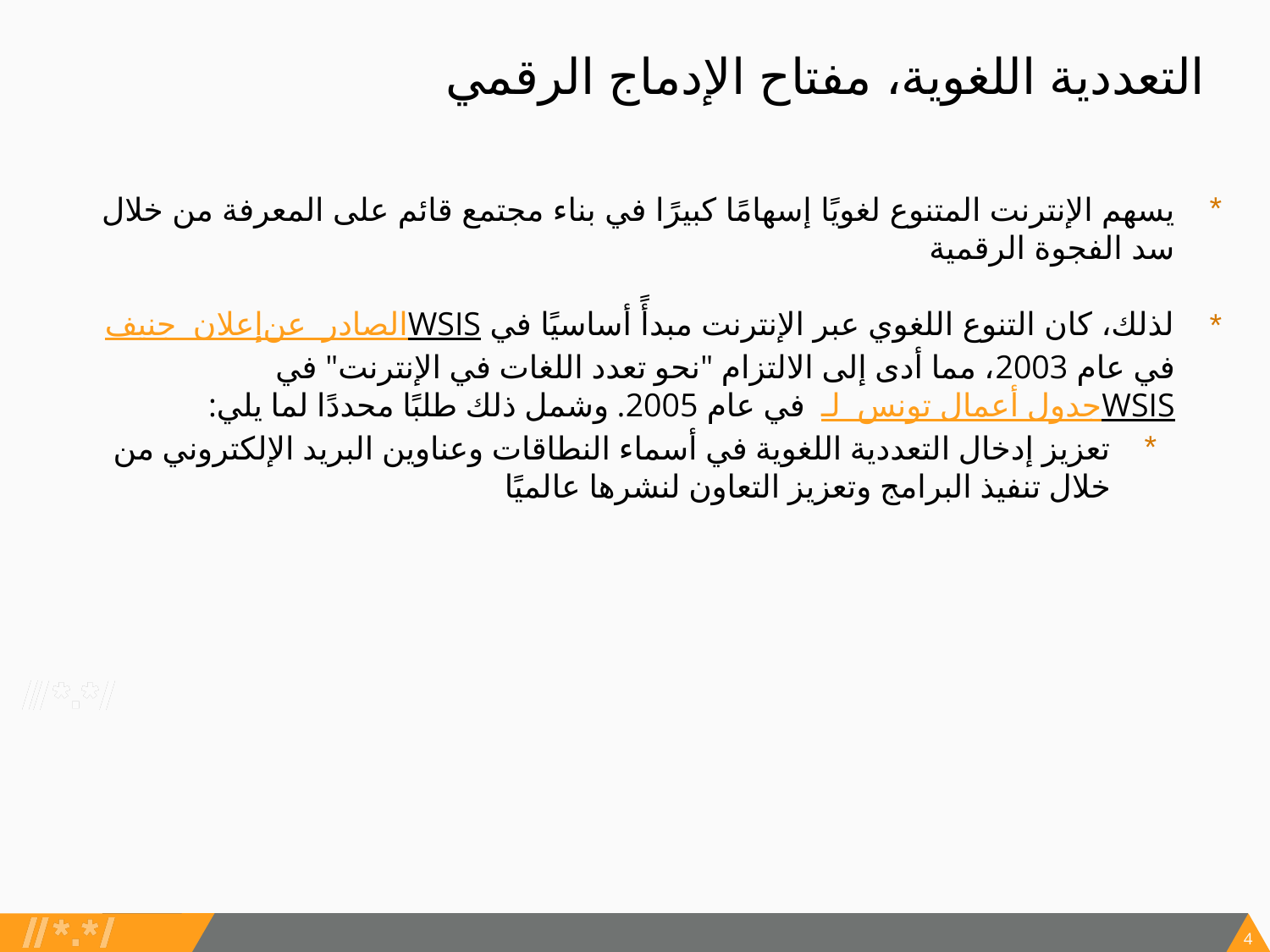

# التعددية اللغوية، مفتاح الإدماج الرقمي
يسهم الإنترنت المتنوع لغويًا إسهامًا كبيرًا في بناء مجتمع قائم على المعرفة من خلال سد الفجوة الرقمية

لذلك، كان التنوع اللغوي عبر الإنترنت مبدأً أساسيًا في إعلان جنيف الصادر عن WSIS  في عام 2003، مما أدى إلى الالتزام "نحو تعدد اللغات في الإنترنت" في جدول أعمال تونس لـ WSIS  في عام 2005. وشمل ذلك طلبًا محددًا لما يلي:
تعزيز إدخال التعددية اللغوية في أسماء النطاقات وعناوين البريد الإلكتروني من خلال تنفيذ البرامج وتعزيز التعاون لنشرها عالميًا